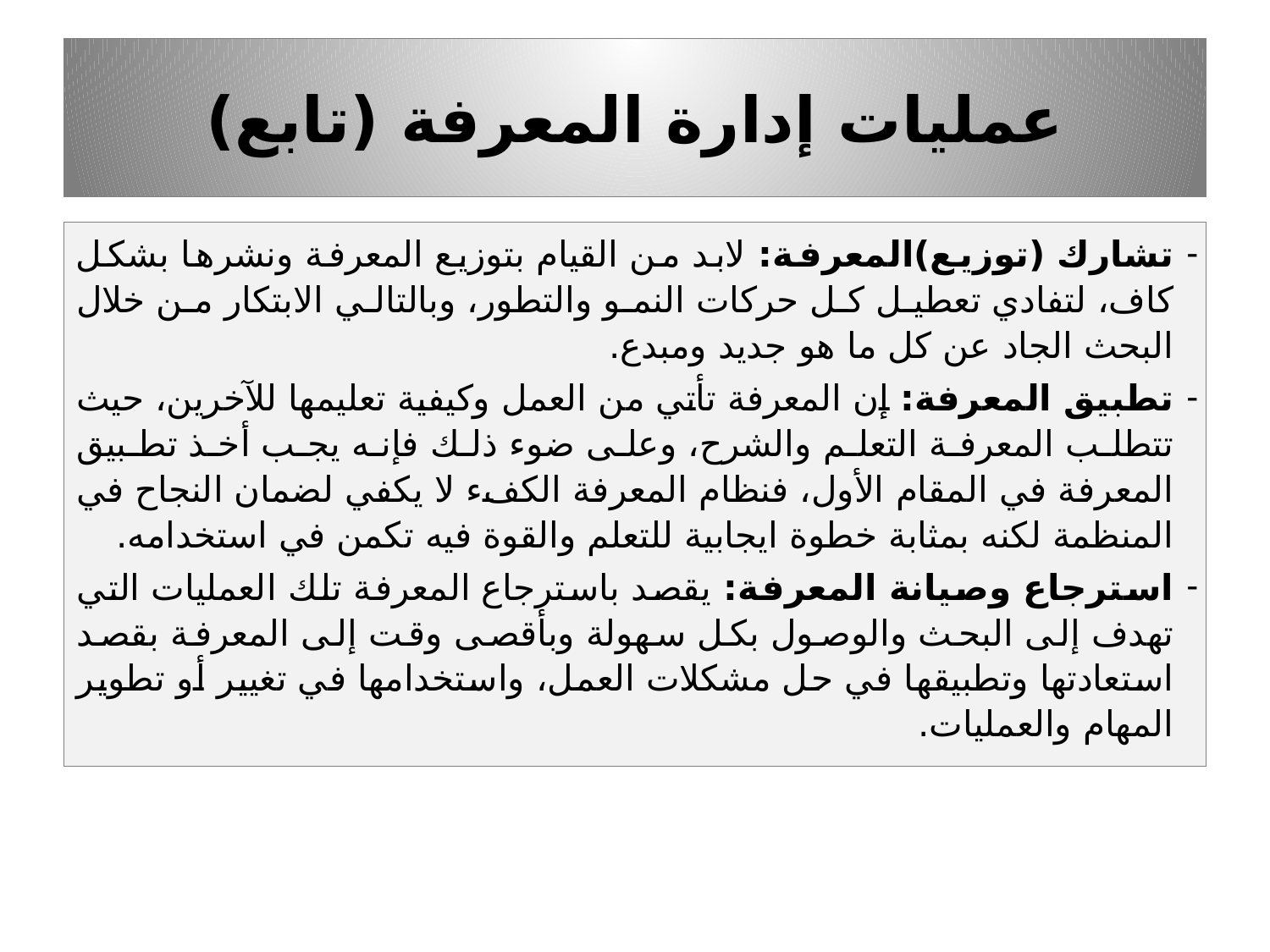

# عمليات إدارة المعرفة (تابع)
تشارك (توزيع)المعرفة: لابد من القيام بتوزيع المعرفة ونشرها بشكل كاف، لتفادي تعطيل كل حركات النمو والتطور، وبالتالي الابتكار من خلال البحث الجاد عن كل ما هو جديد ومبدع.
تطبيق المعرفة: إن المعرفة تأتي من العمل وكيفية تعليمها للآخرين، حيث تتطلب المعرفة التعلم والشرح، وعلى ضوء ذلك فإنه يجب أخذ تطبيق المعرفة في المقام الأول، فنظام المعرفة الكفء لا يكفي لضمان النجاح في المنظمة لكنه بمثابة خطوة ايجابية للتعلم والقوة فيه تكمن في استخدامه.
استرجاع وصيانة المعرفة: يقصد باسترجاع المعرفة تلك العمليات التي تهدف إلى البحث والوصول بكل سهولة وبأقصى وقت إلى المعرفة بقصد استعادتها وتطبيقها في حل مشكلات العمل، واستخدامها في تغيير أو تطوير المهام والعمليات.